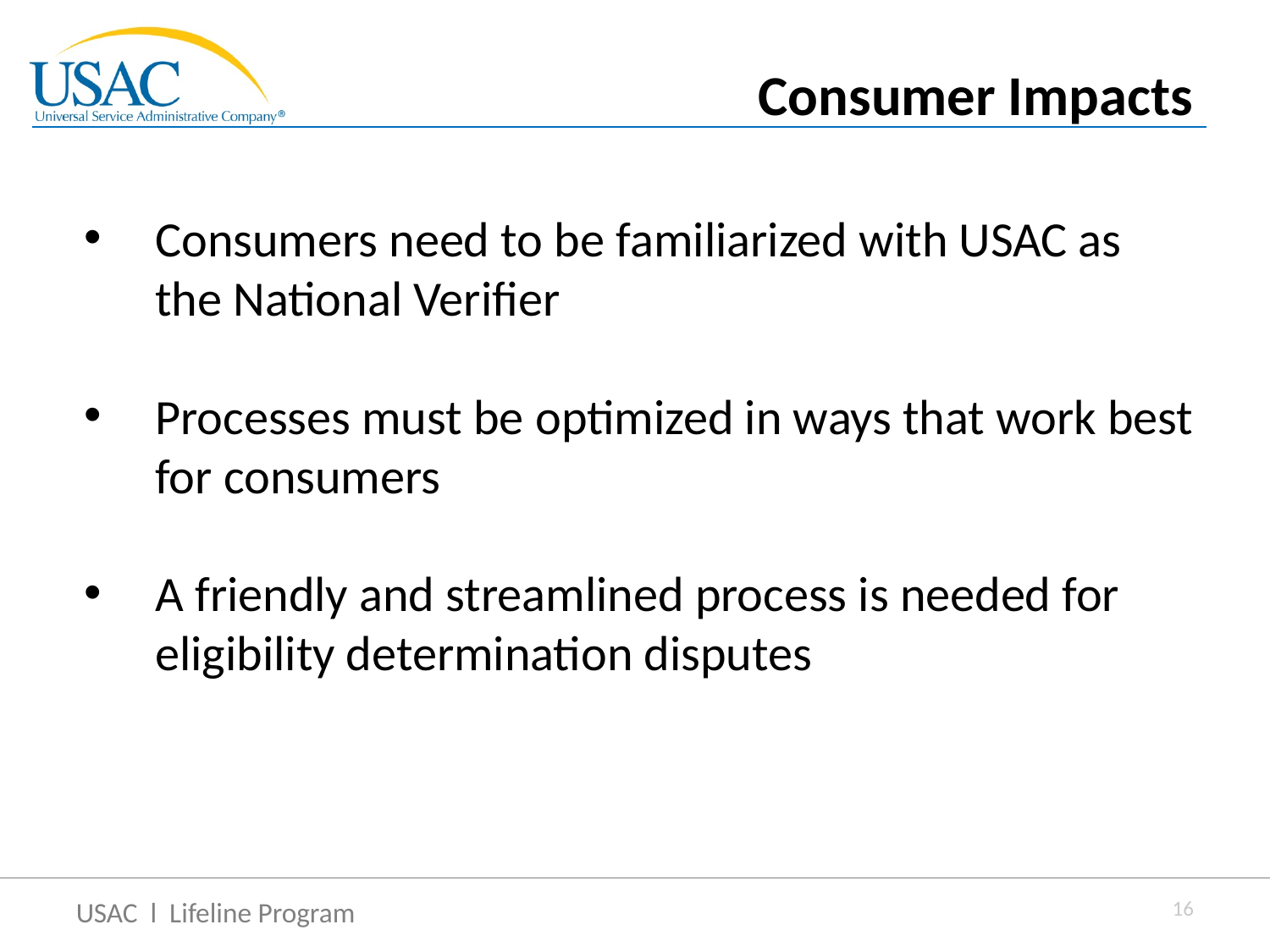

Consumer Impacts
Consumers need to be familiarized with USAC as the National Verifier

Processes must be optimized in ways that work best for consumers

A friendly and streamlined process is needed for eligibility determination disputes
16